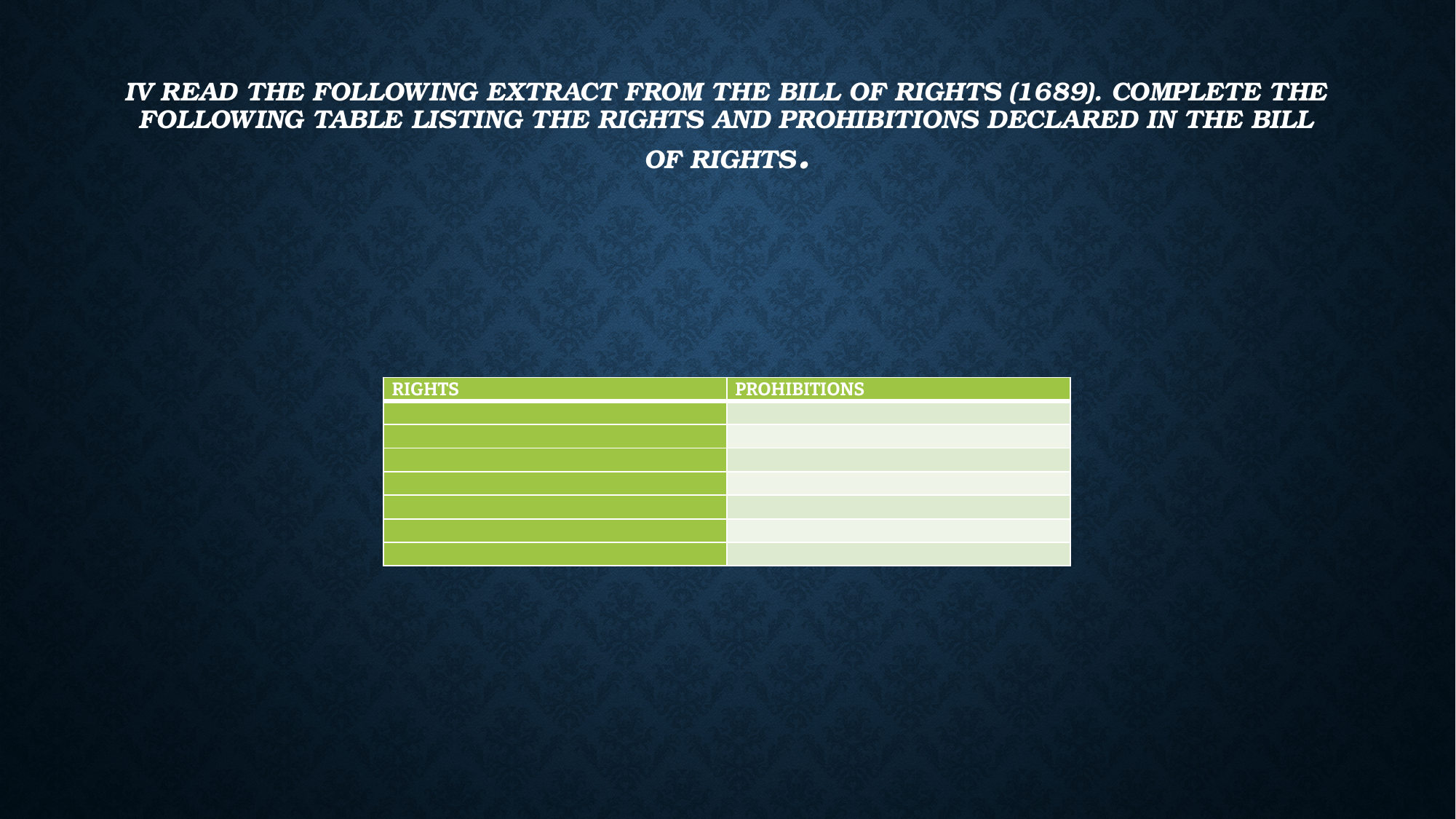

# IV Read the following extract from the Bill of Rights (1689). Complete the following table listing the rights and prohibitions declared in the Bill of Rights.
| RIGHTS | PROHIBITIONS |
| --- | --- |
|  |  |
|  |  |
|  |  |
|  |  |
|  |  |
|  |  |
|  |  |